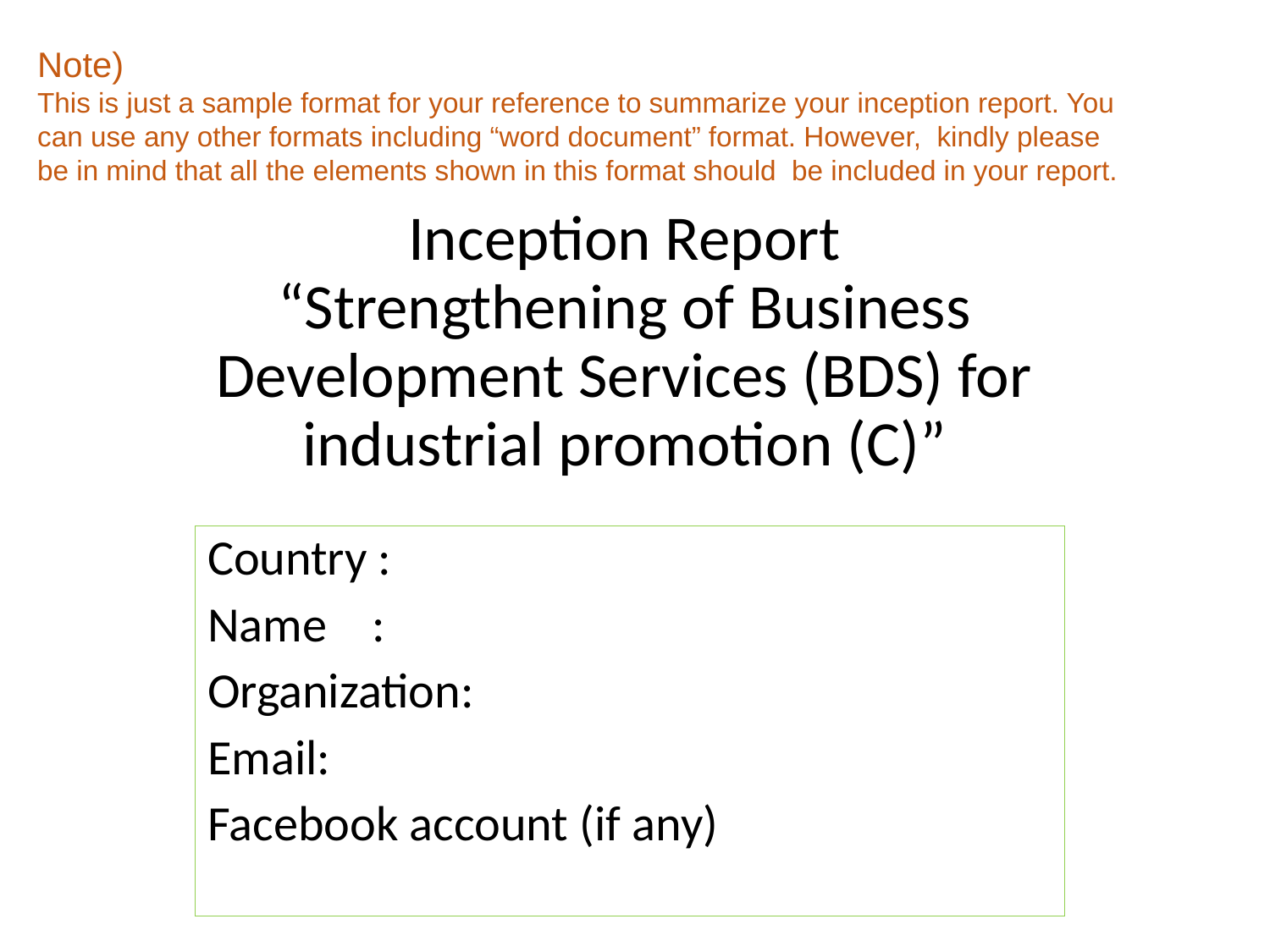

Note)
This is just a sample format for your reference to summarize your inception report. You can use any other formats including “word document” format. However,  kindly please be in mind that all the elements shown in this format should  be included in your report.
# Inception Report “Strengthening of Business Development Services (BDS) for industrial promotion (C)”
Country :
Name    :
Organization:
Email:
Facebook account (if any)